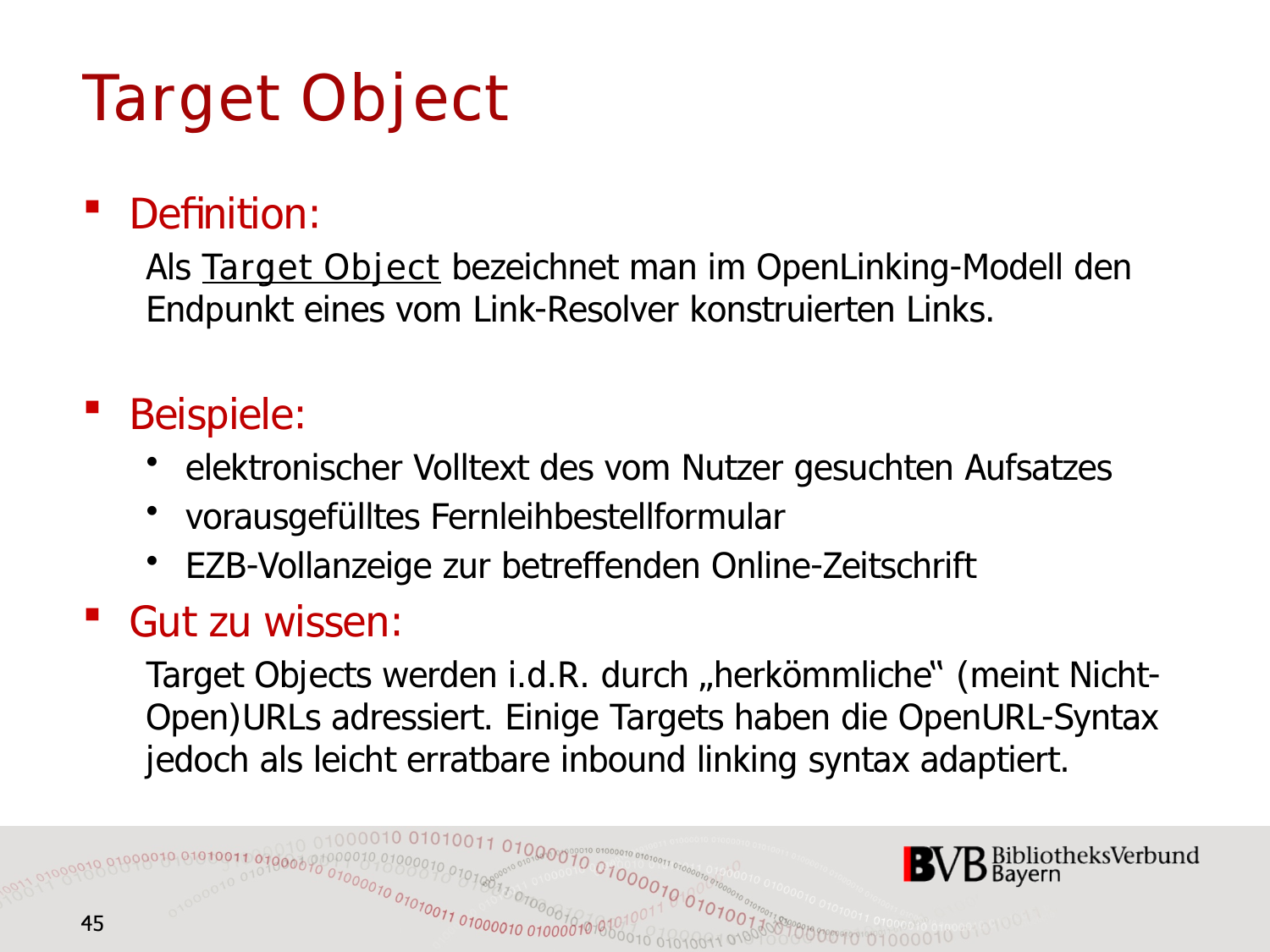

# Target Object
Definition:
Als Target Object bezeichnet man im OpenLinking-Modell den Endpunkt eines vom Link-Resolver konstruierten Links.

Beispiele:
elektronischer Volltext des vom Nutzer gesuchten Aufsatzes
vorausgefülltes Fernleihbestellformular
EZB-Vollanzeige zur betreffenden Online-Zeitschrift
Gut zu wissen:
Target Objects werden i.d.R. durch „herkömmliche“ (meint Nicht-Open)URLs adressiert. Einige Targets haben die OpenURL-Syntax jedoch als leicht erratbare inbound linking syntax adaptiert.
45